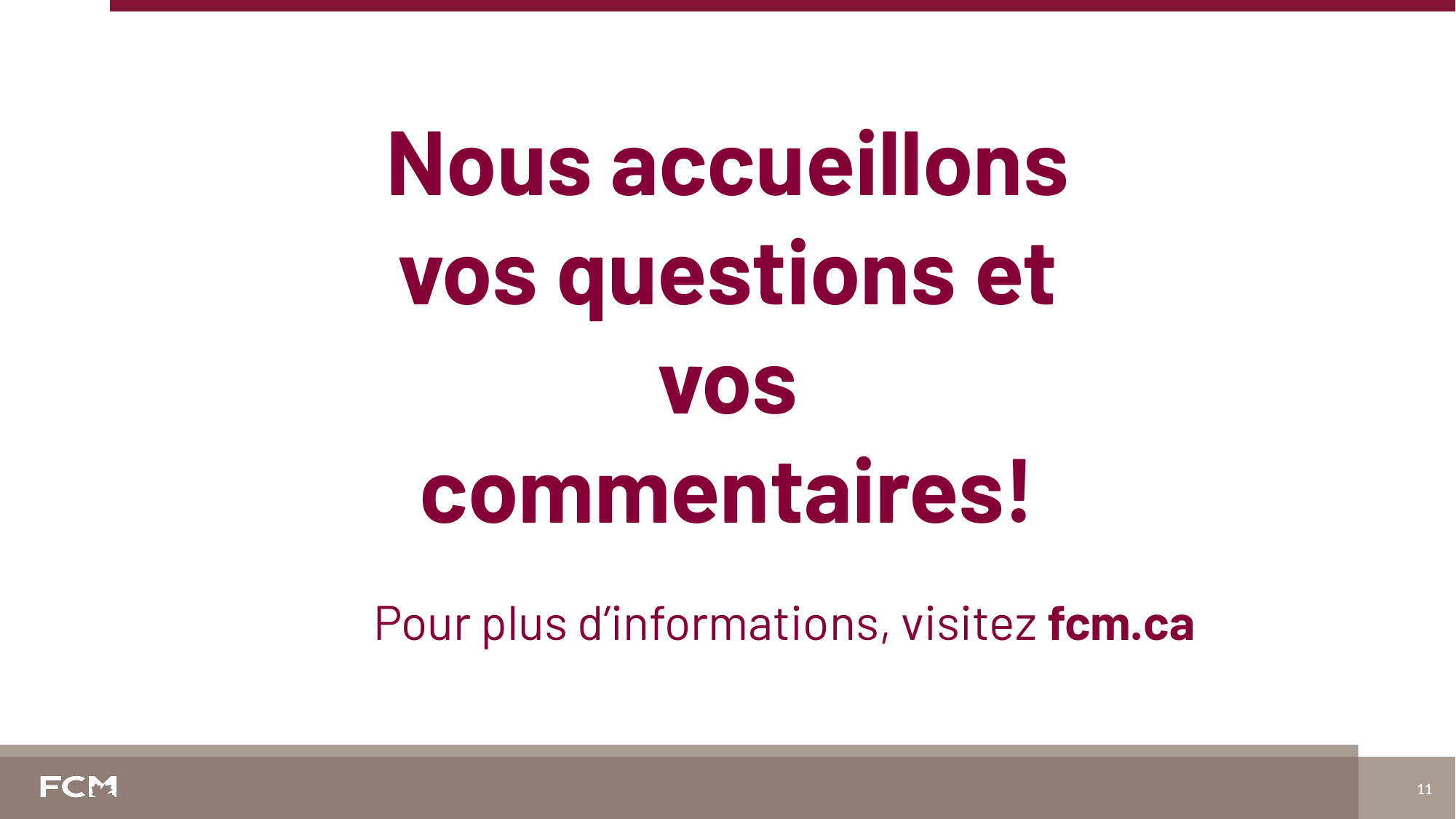

Nous accueillons vos questions et vos commentaires!
Pour plus d’informations, visitez fcm.ca